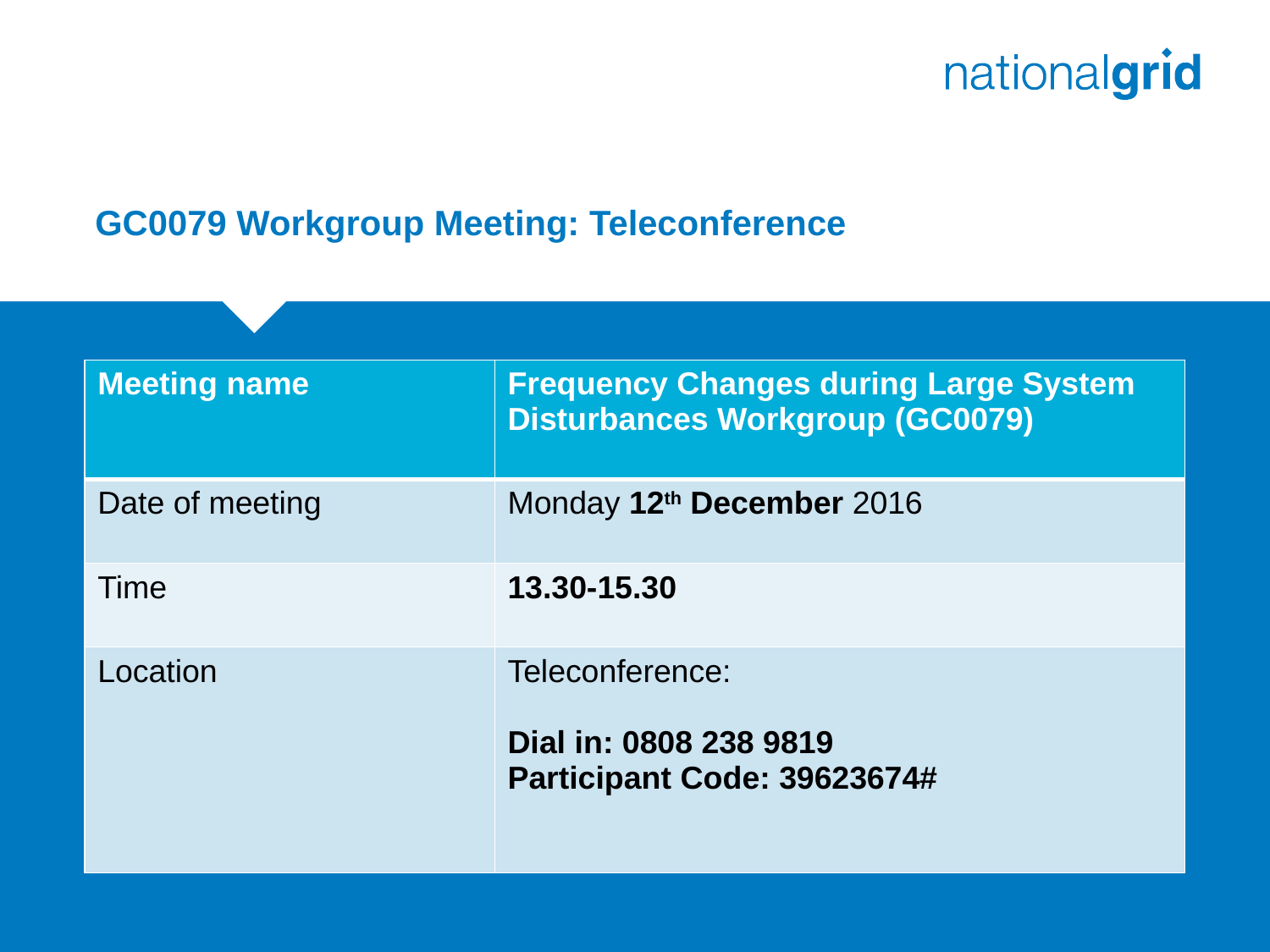

# GC0079 Workgroup Meeting: Teleconference

| Meeting name | Frequency Changes during Large System Disturbances Workgroup (GC0079) |
| --- | --- |
| Date of meeting | Monday 12th December 2016 |
| Time | 13.30-15.30 |
| Location | Teleconference: Dial in: 0808 238 9819 Participant Code: 39623674# |